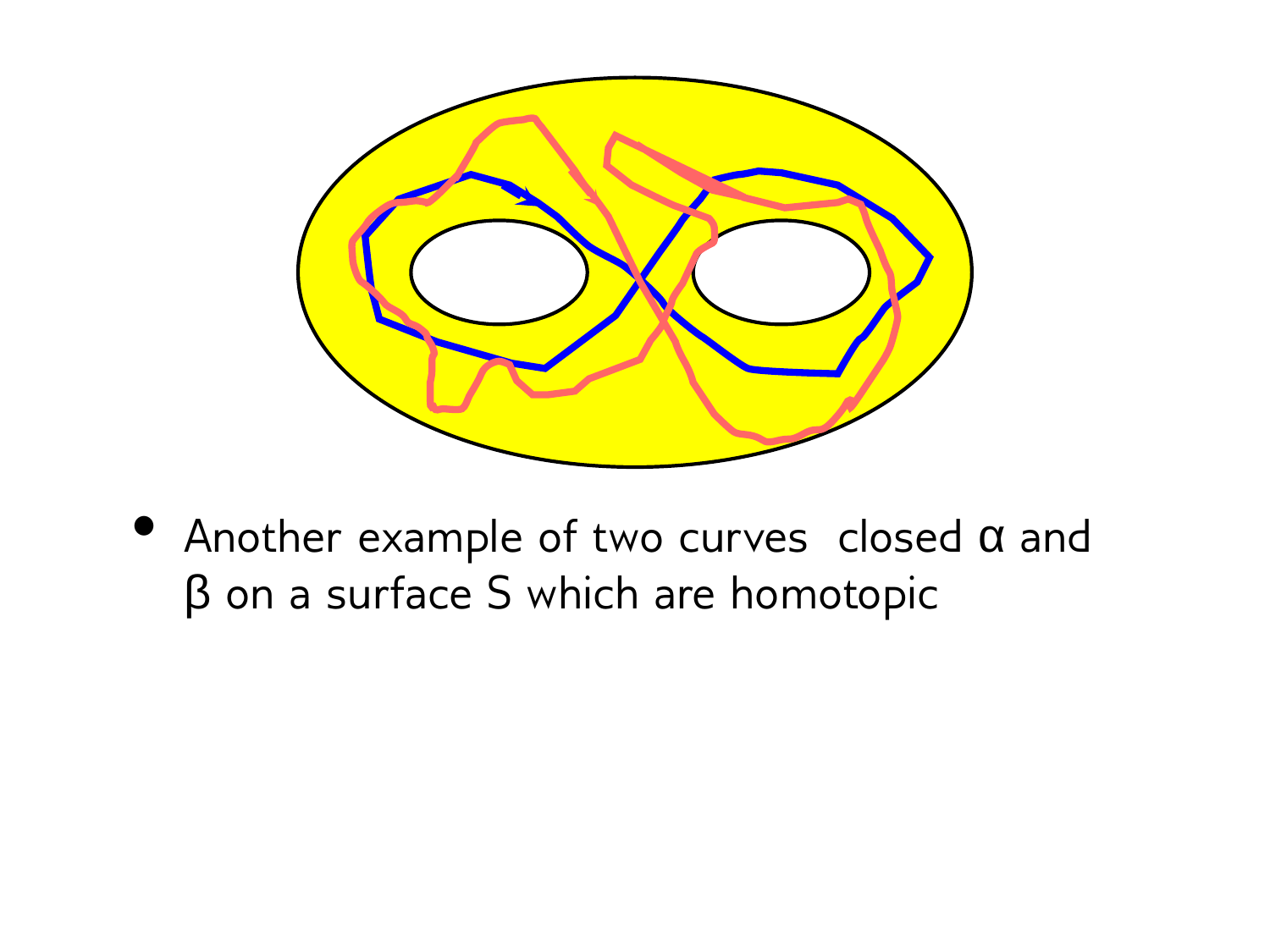

Another example of two curves  closed α and β on a surface S which are homotopic